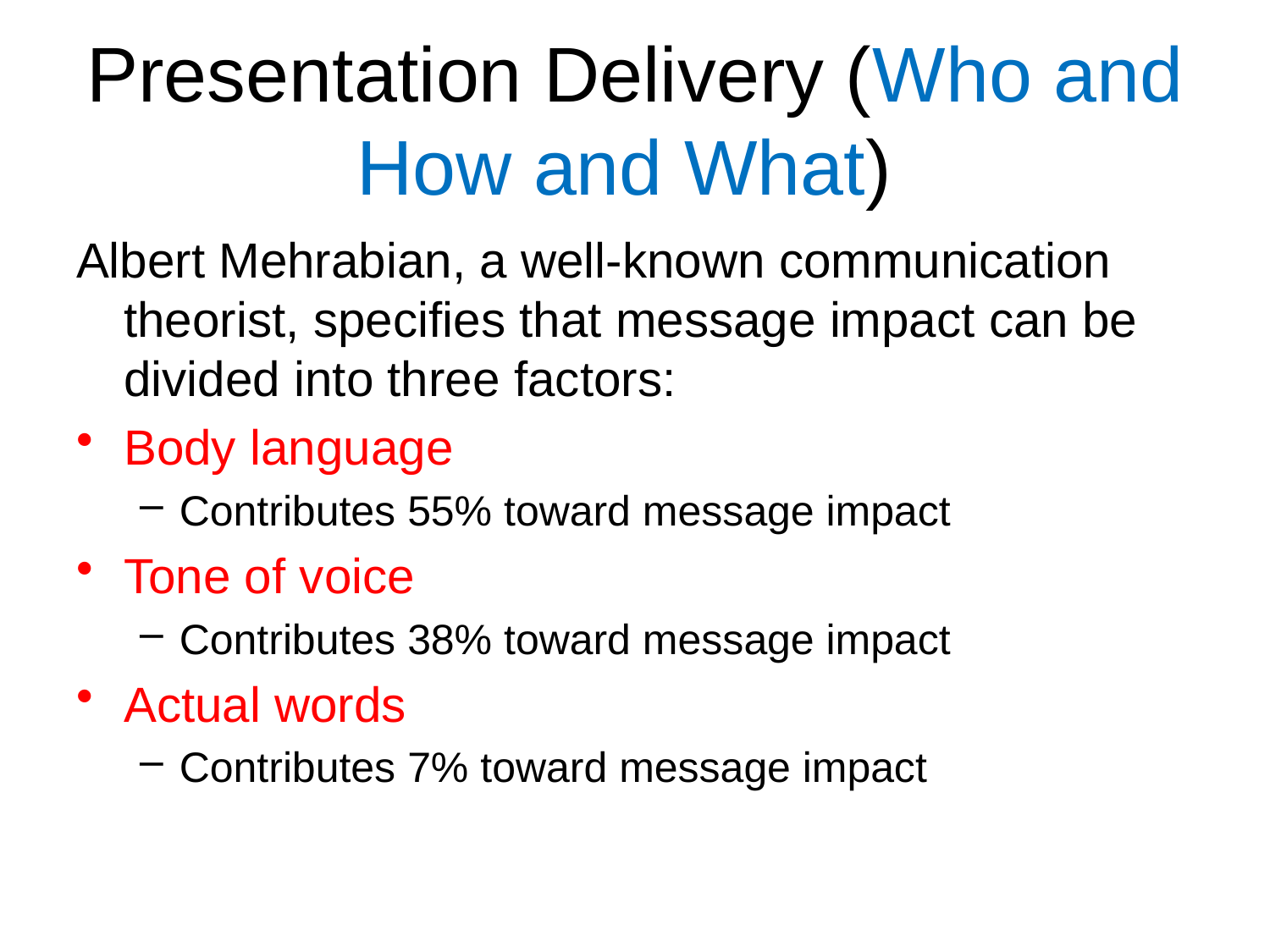

# Presentation Delivery (Who and How and What)
Albert Mehrabian, a well-known communication theorist, specifies that message impact can be divided into three factors:
Body language
Contributes 55% toward message impact
Tone of voice
Contributes 38% toward message impact
Actual words
Contributes 7% toward message impact